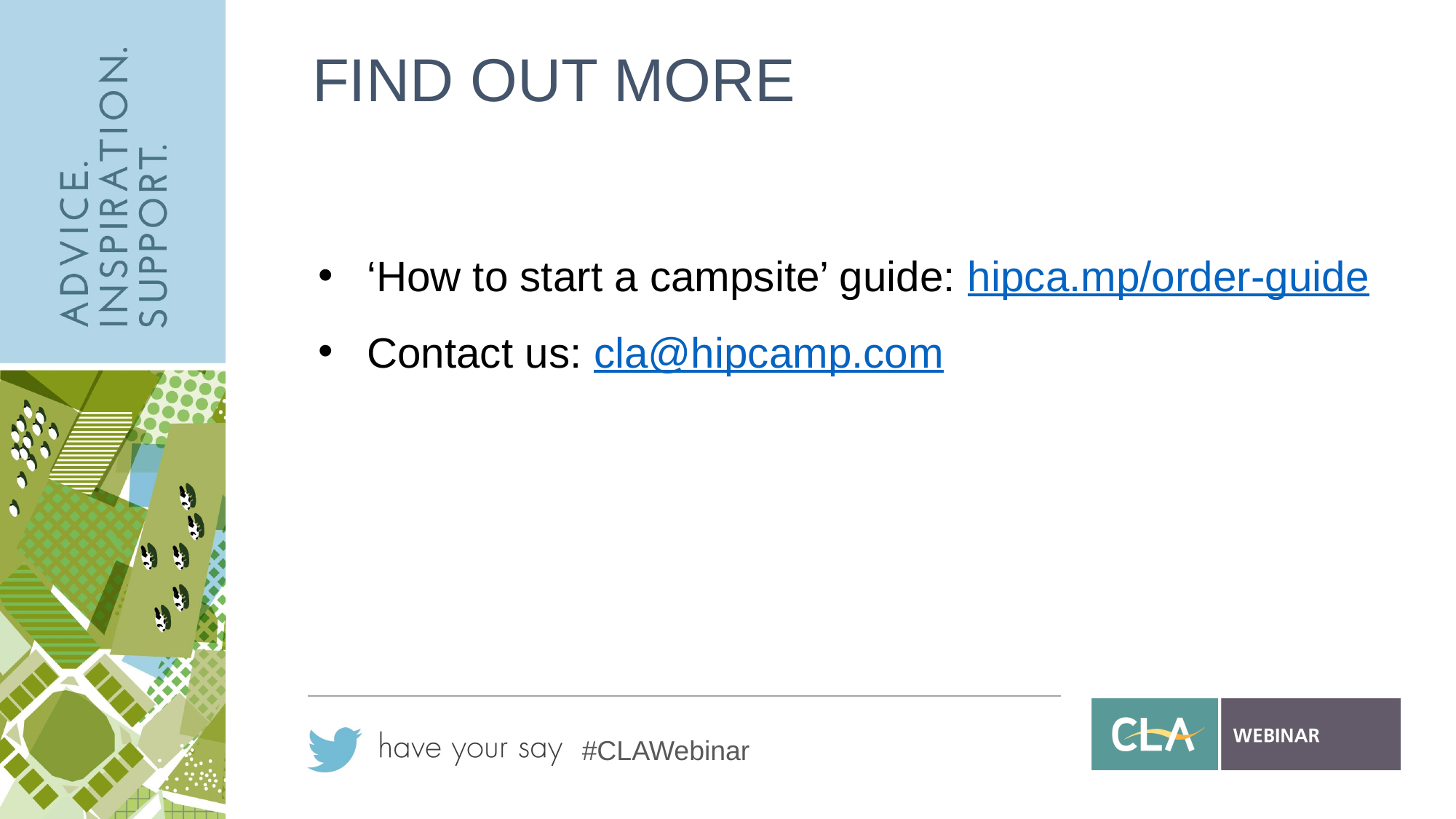

# FIND OUT MORE
‘How to start a campsite’ guide: hipca.mp/order-guide
Contact us: cla@hipcamp.com